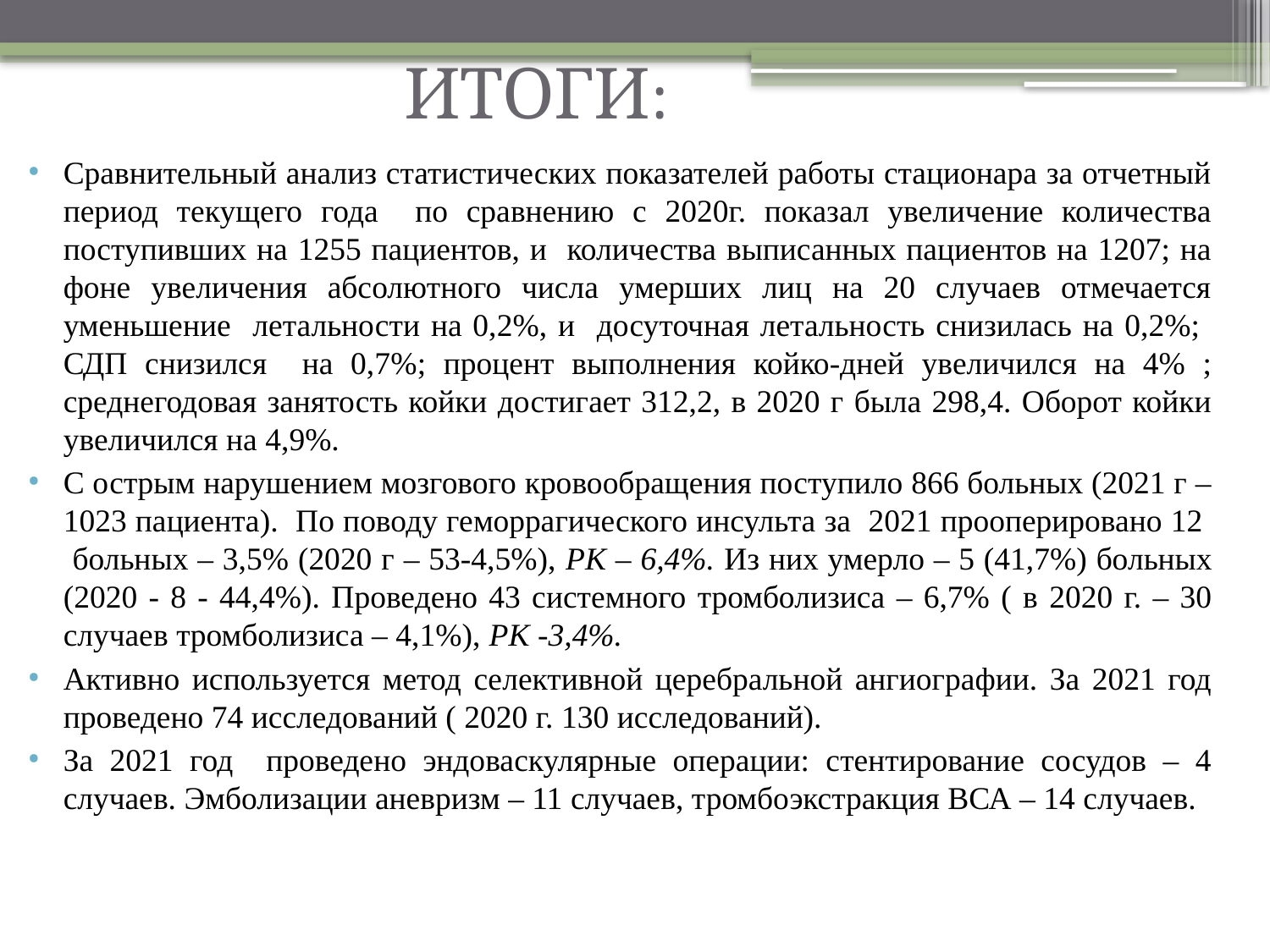

# ИТОГИ:
Сравнительный анализ статистических показателей работы стационара за отчетный период текущего года  по сравнению с 2020г. показал увеличение количества поступивших на 1255 пациентов, и  количества выписанных пациентов на 1207; на фоне увеличения абсолютного числа умерших лиц на 20 случаев отмечается уменьшение  летальности на 0,2%, и  досуточная летальность снизилась на 0,2%;  СДП снизился  на 0,7%; процент выполнения койко-дней увеличился на 4% ; среднегодовая занятость койки достигает 312,2, в 2020 г была 298,4. Оборот койки увеличился на 4,9%.
С острым нарушением мозгового кровообращения поступило 866 больных (2021 г – 1023 пациента).  По поводу геморрагического инсульта за  2021 прооперировано 12   больных – 3,5% (2020 г – 53-4,5%), РК – 6,4%. Из них умерло – 5 (41,7%) больных (2020 - 8 - 44,4%). Проведено 43 системного тромболизиса – 6,7% ( в 2020 г. – 30 случаев тромболизиса – 4,1%), РК -3,4%.
Активно используется метод селективной церебральной ангиографии. За 2021 год проведено 74 исследований ( 2020 г. 130 исследований).
За 2021 год  проведено эндоваскулярные операции: стентирование сосудов – 4 случаев. Эмболизации аневризм – 11 случаев, тромбоэкстракция ВСА – 14 случаев.